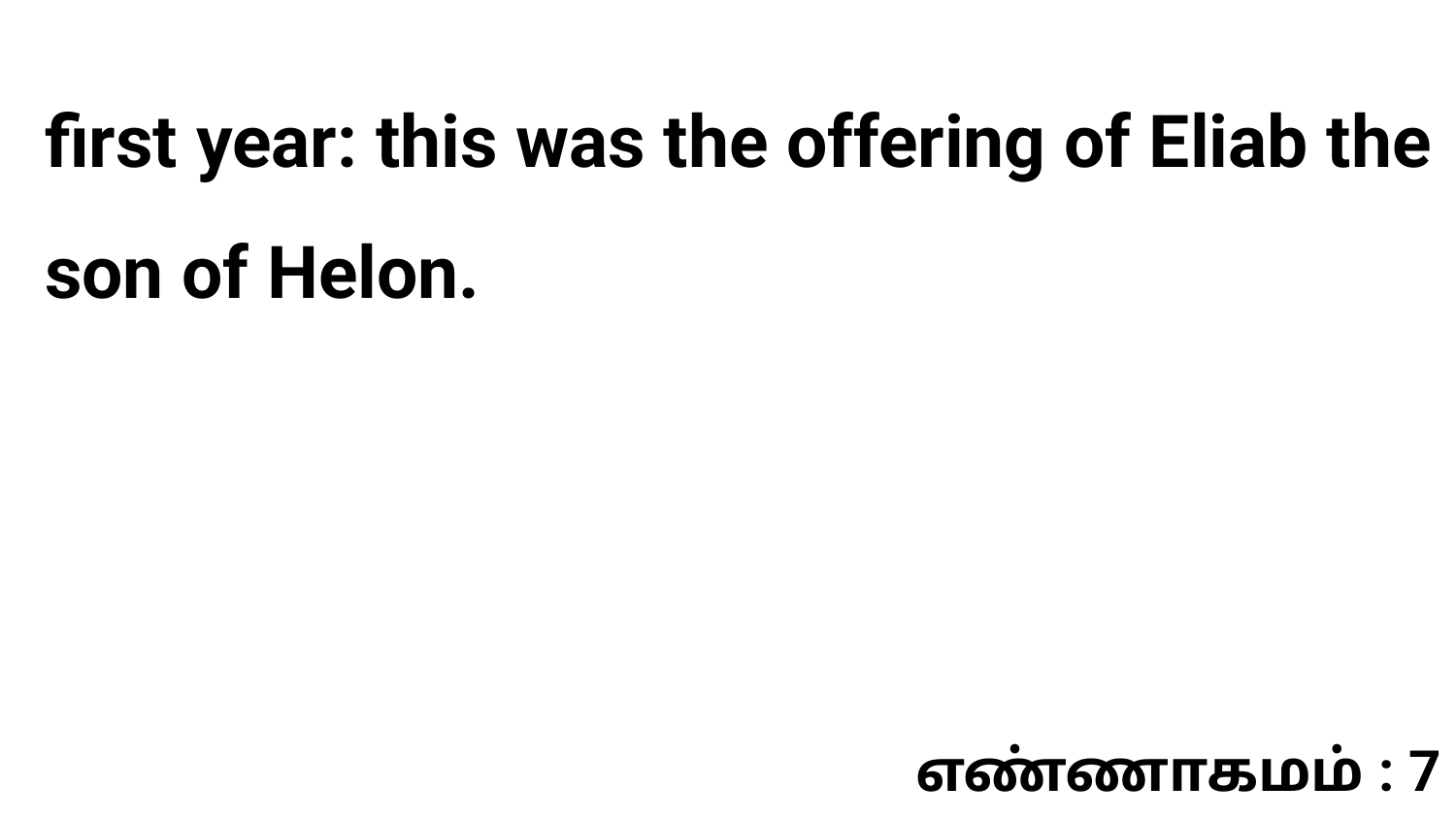

first year: this was the offering of Eliab the son of Helon.
எண்ணாகமம் : 7